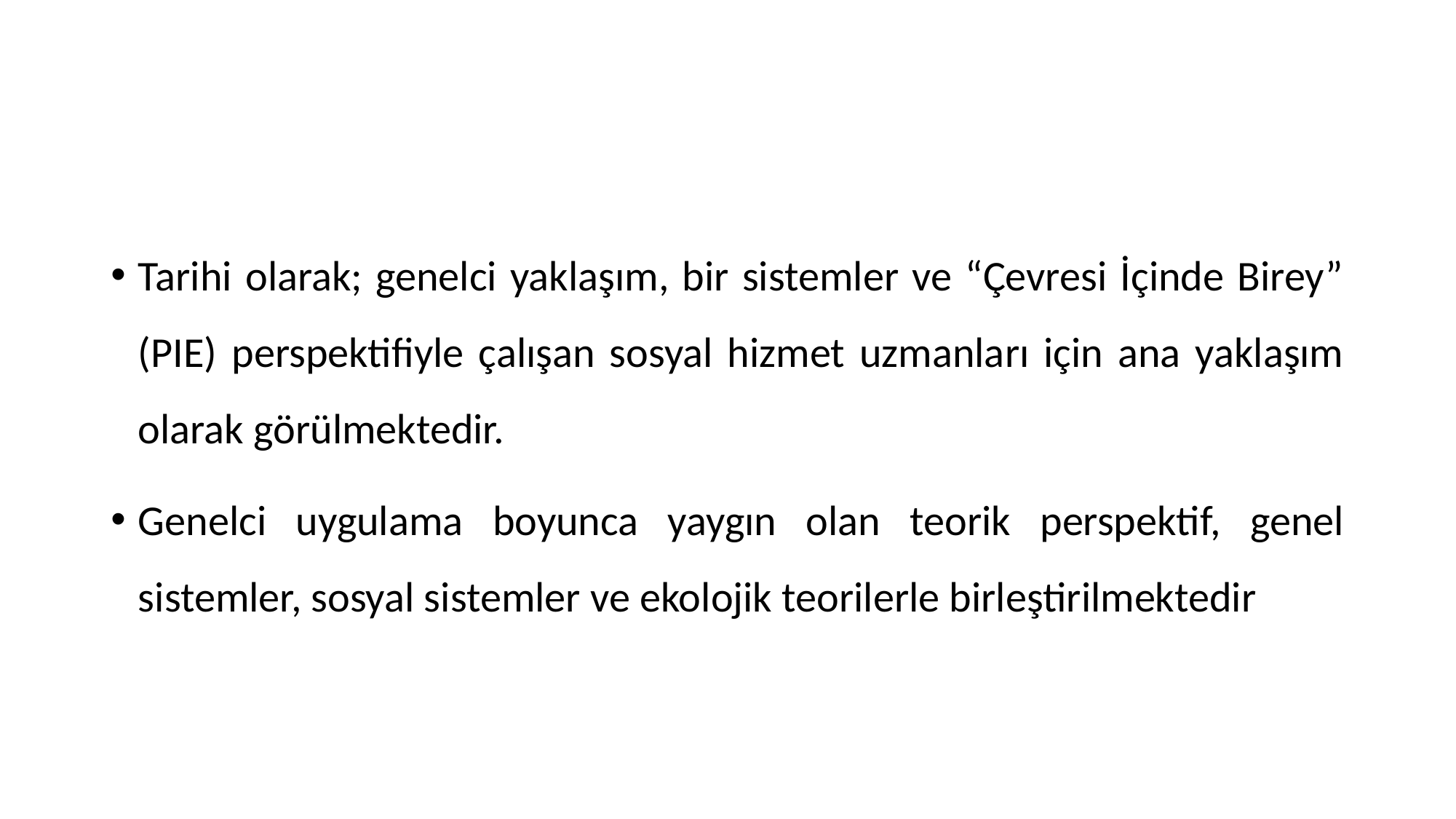

#
Tarihi olarak; genelci yaklaşım, bir sistemler ve “Çevresi İçinde Birey” (PIE) perspektifiyle çalışan sosyal hizmet uzmanları için ana yaklaşım olarak görülmektedir.
Genelci uygulama boyunca yaygın olan teorik perspektif, genel sistemler, sosyal sistemler ve ekolojik teorilerle birleştirilmektedir